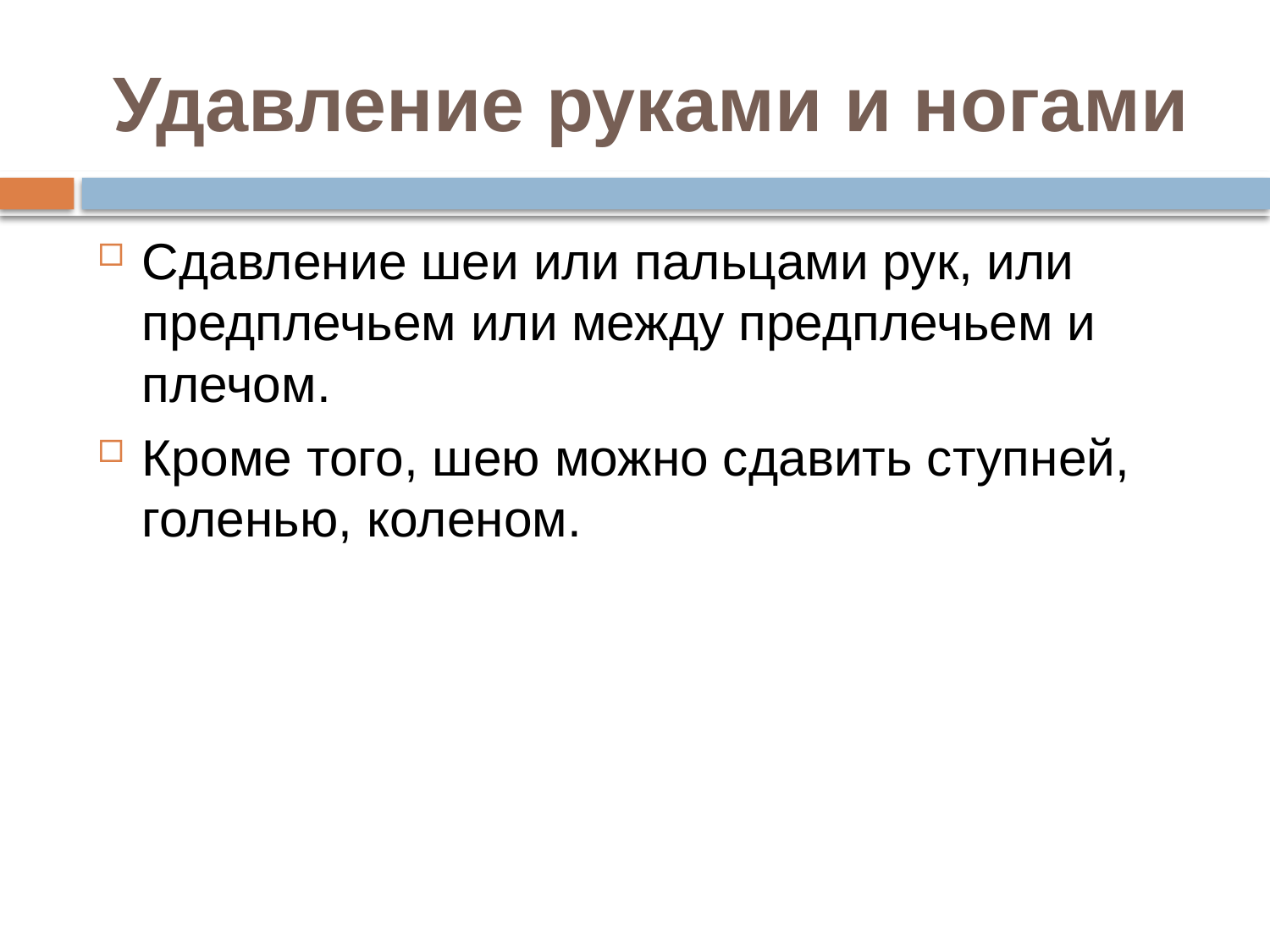

# Удавление руками и ногами
Сдавление шеи или пальцами рук, или предплечьем или между предплечьем и плечом.
Кроме того, шею можно сдавить ступней, голенью, коленом.